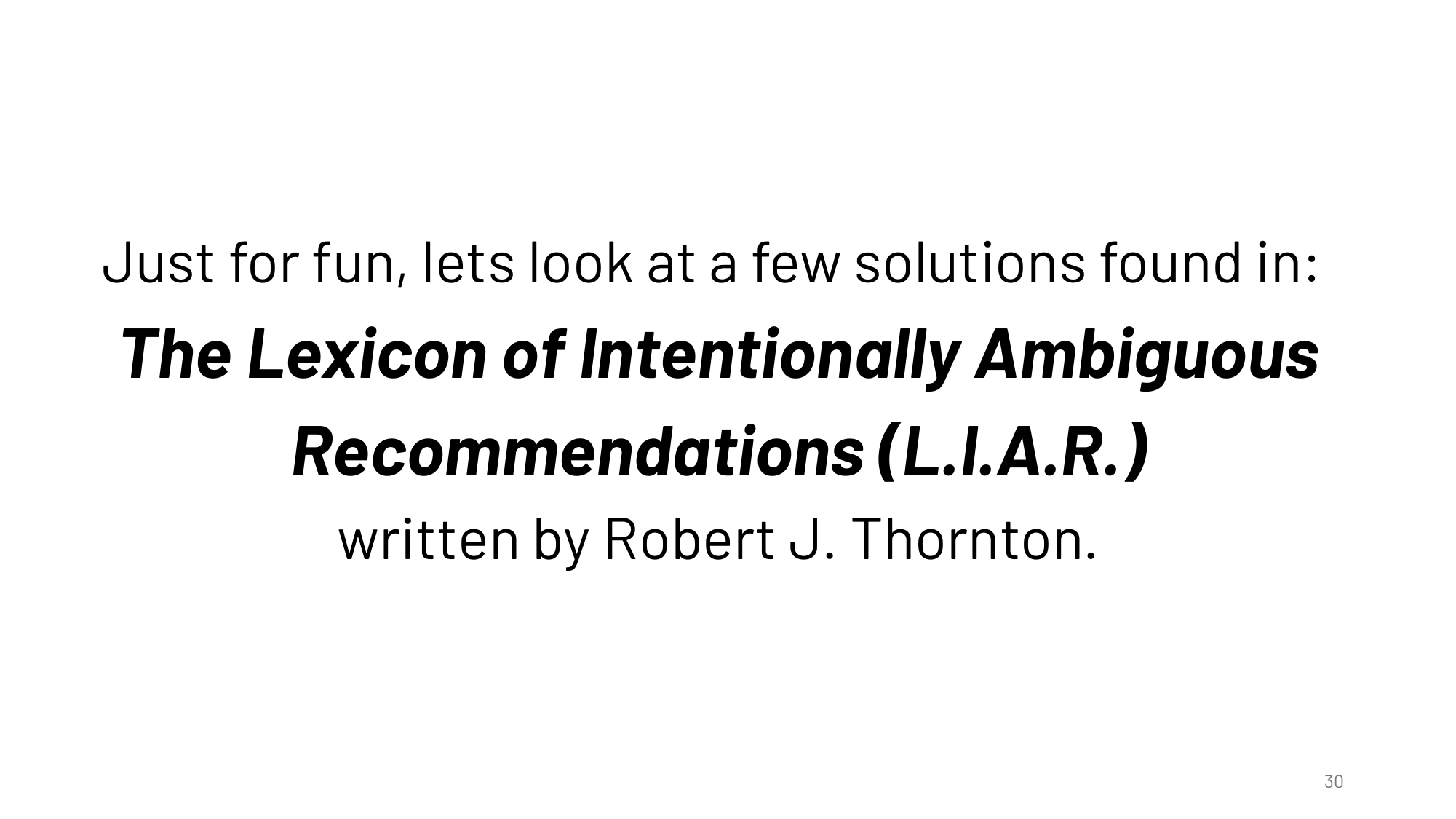

# Just for fun, lets look at a few solutions found in: The Lexicon of Intentionally Ambiguous Recommendations (L.I.A.R.) written by Robert J. Thornton.
30